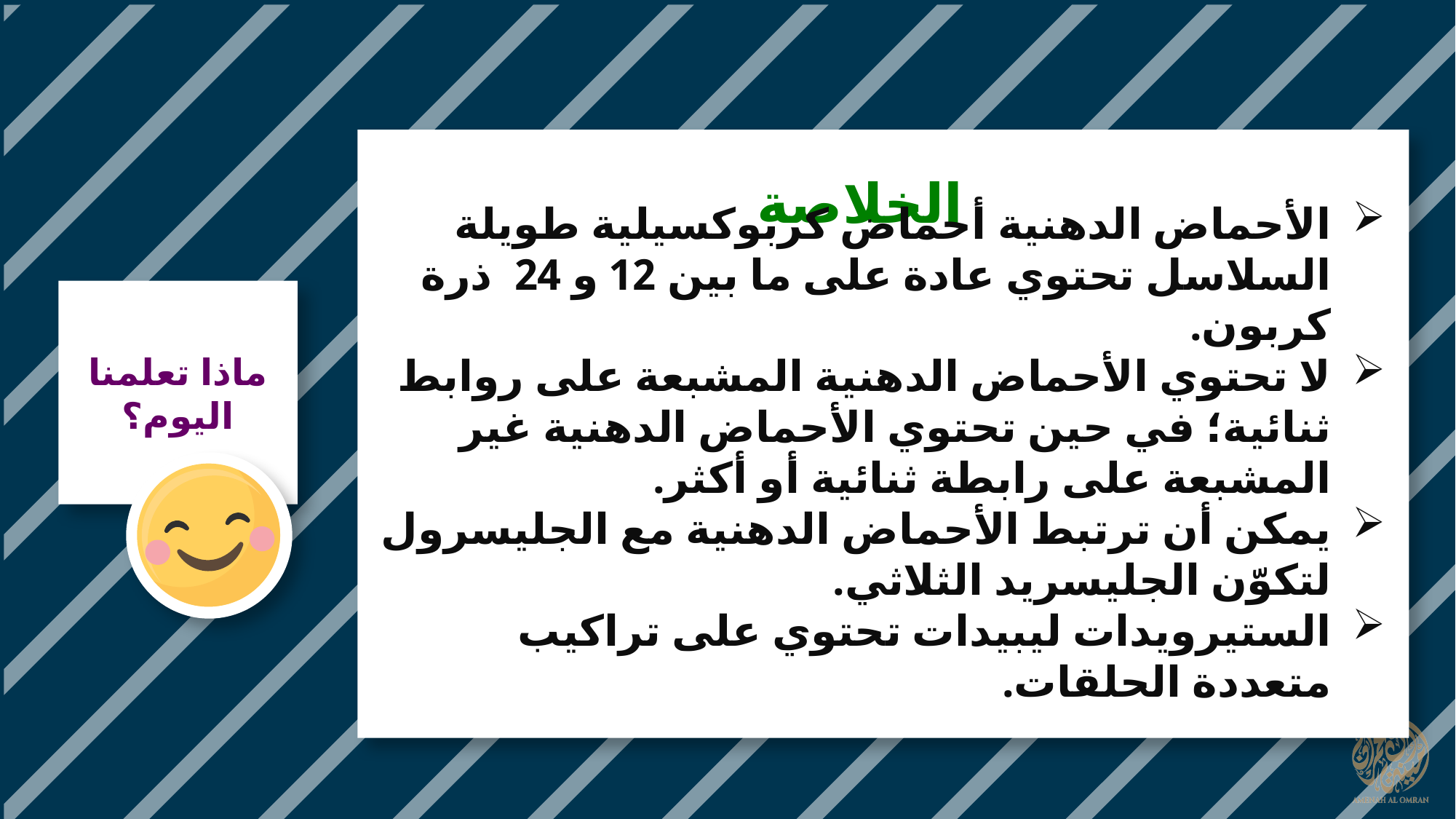

الخلاصة
الأحماض الدهنية أحماض كربوكسيلية طويلة السلاسل تحتوي عادة على ما بين 12 و 24  ذرة كربون.
لا تحتوي الأحماض الدهنية المشبعة على روابط ثنائية؛ في حين تحتوي الأحماض الدهنية غير المشبعة على رابطة ثنائية أو أكثر.
يمكن أن ترتبط الأحماض الدهنية مع الجليسرول لتكوّن الجليسريد الثلاثي.
الستيرويدات ليبيدات تحتوي على تراكيب متعددة الحلقات.
ماذا تعلمنا اليوم؟